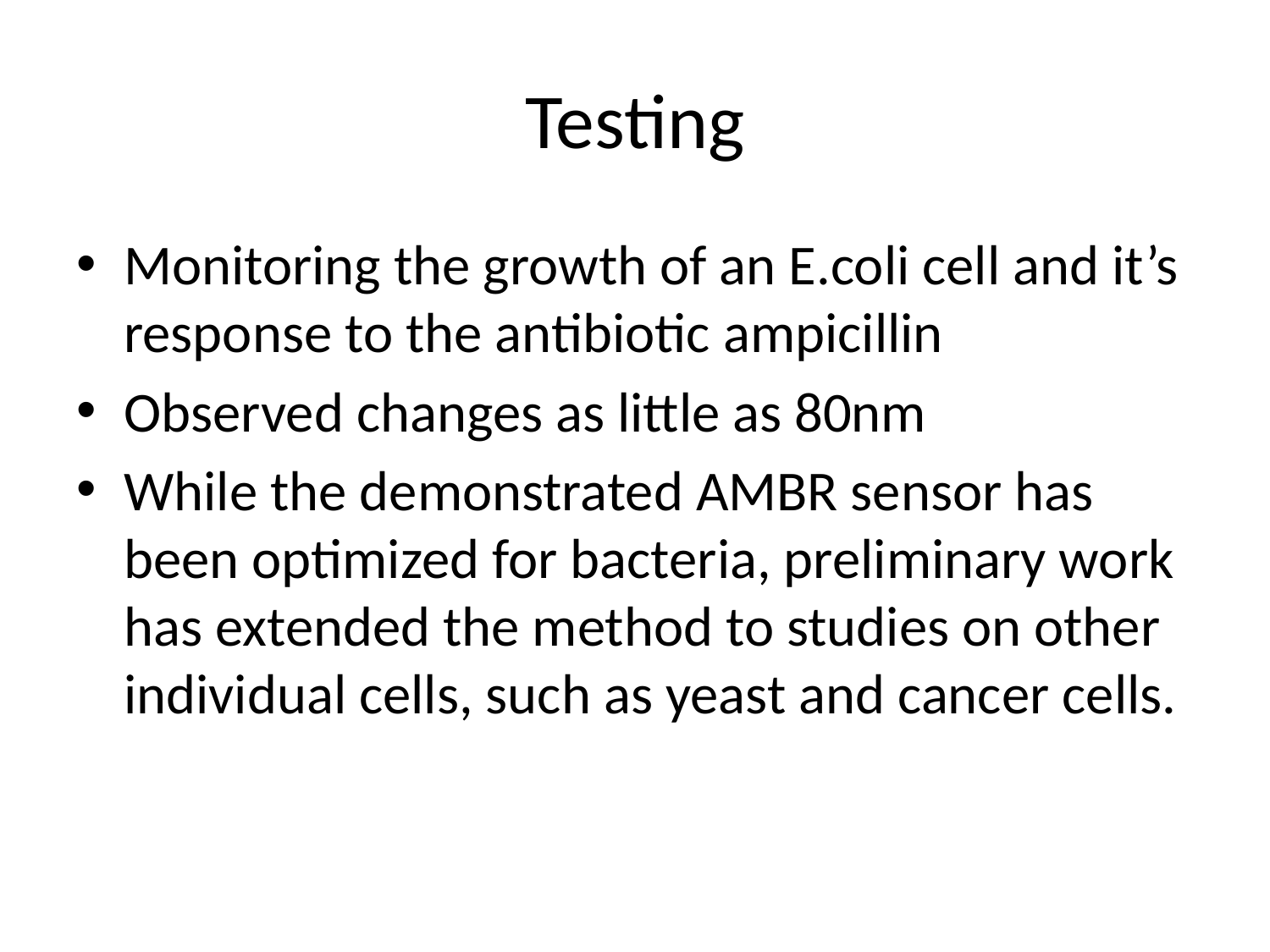

# Testing
Monitoring the growth of an E.coli cell and it’s response to the antibiotic ampicillin
Observed changes as little as 80nm
While the demonstrated AMBR sensor has been optimized for bacteria, preliminary work has extended the method to studies on other individual cells, such as yeast and cancer cells.